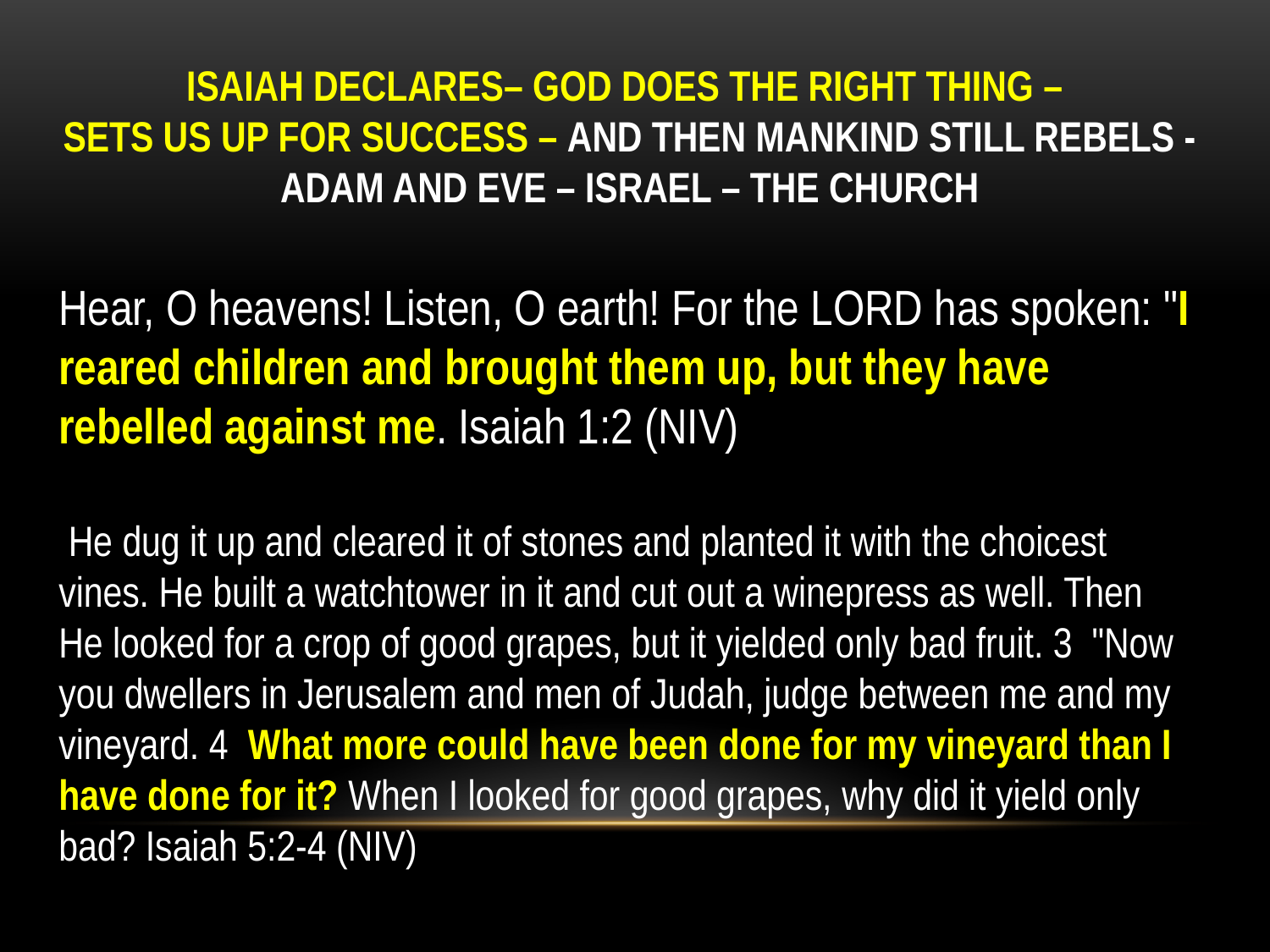

ISAIAH DECLARES– GOD DOES THE RIGHT THING –
SETS US UP FOR SUCCESS – AND THEN MANKIND STILL REBELS - ADAM AND EVE – ISRAEL – THE CHURCH
Hear, O heavens! Listen, O earth! For the LORD has spoken: "I reared children and brought them up, but they have rebelled against me. Isaiah 1:2 (NIV)
 He dug it up and cleared it of stones and planted it with the choicest vines. He built a watchtower in it and cut out a winepress as well. Then He looked for a crop of good grapes, but it yielded only bad fruit. 3  "Now you dwellers in Jerusalem and men of Judah, judge between me and my vineyard. 4  What more could have been done for my vineyard than I have done for it? When I looked for good grapes, why did it yield only bad? Isaiah 5:2-4 (NIV)